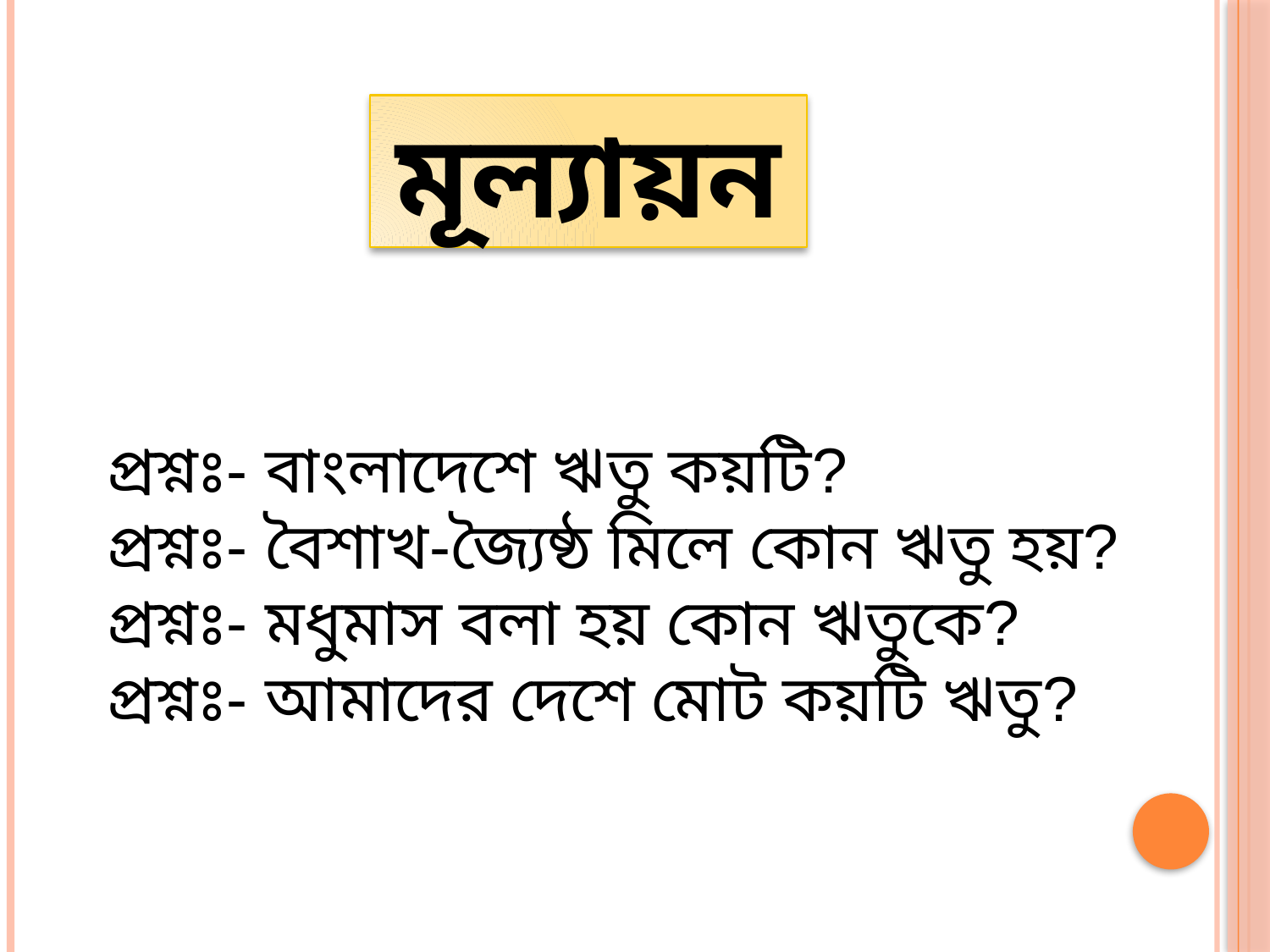

মূল্যায়ন
প্রশ্নঃ- বাংলাদেশে ঋতু কয়টি?
প্রশ্নঃ- বৈশাখ-জ্যৈষ্ঠ মিলে কোন ঋতু হয়?
প্রশ্নঃ- মধুমাস বলা হয় কোন ঋতুকে?
প্রশ্নঃ- আমাদের দেশে মোট কয়টি ঋতু?